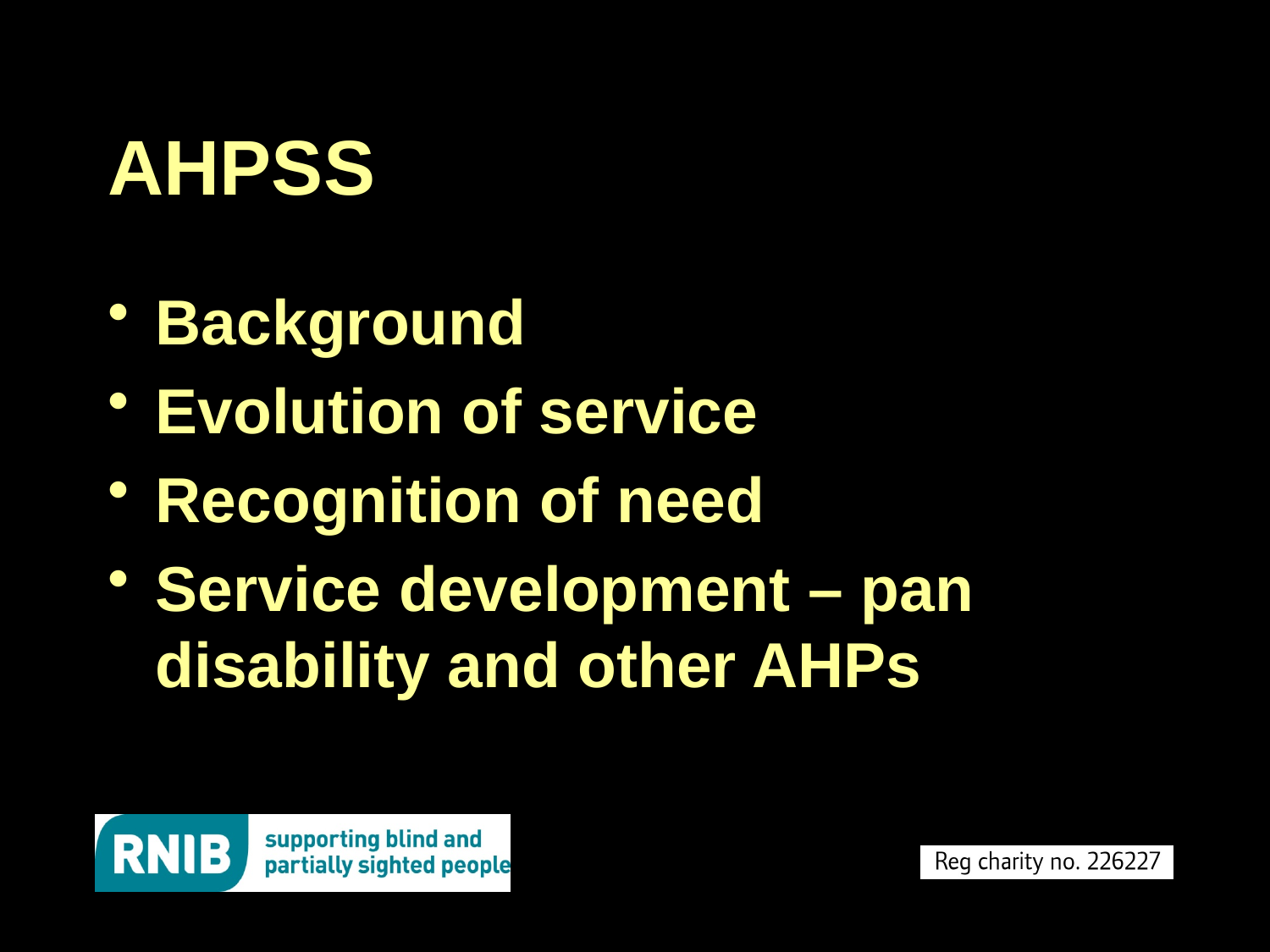

# AHPSS
Background
Evolution of service
Recognition of need
Service development – pan disability and other AHPs